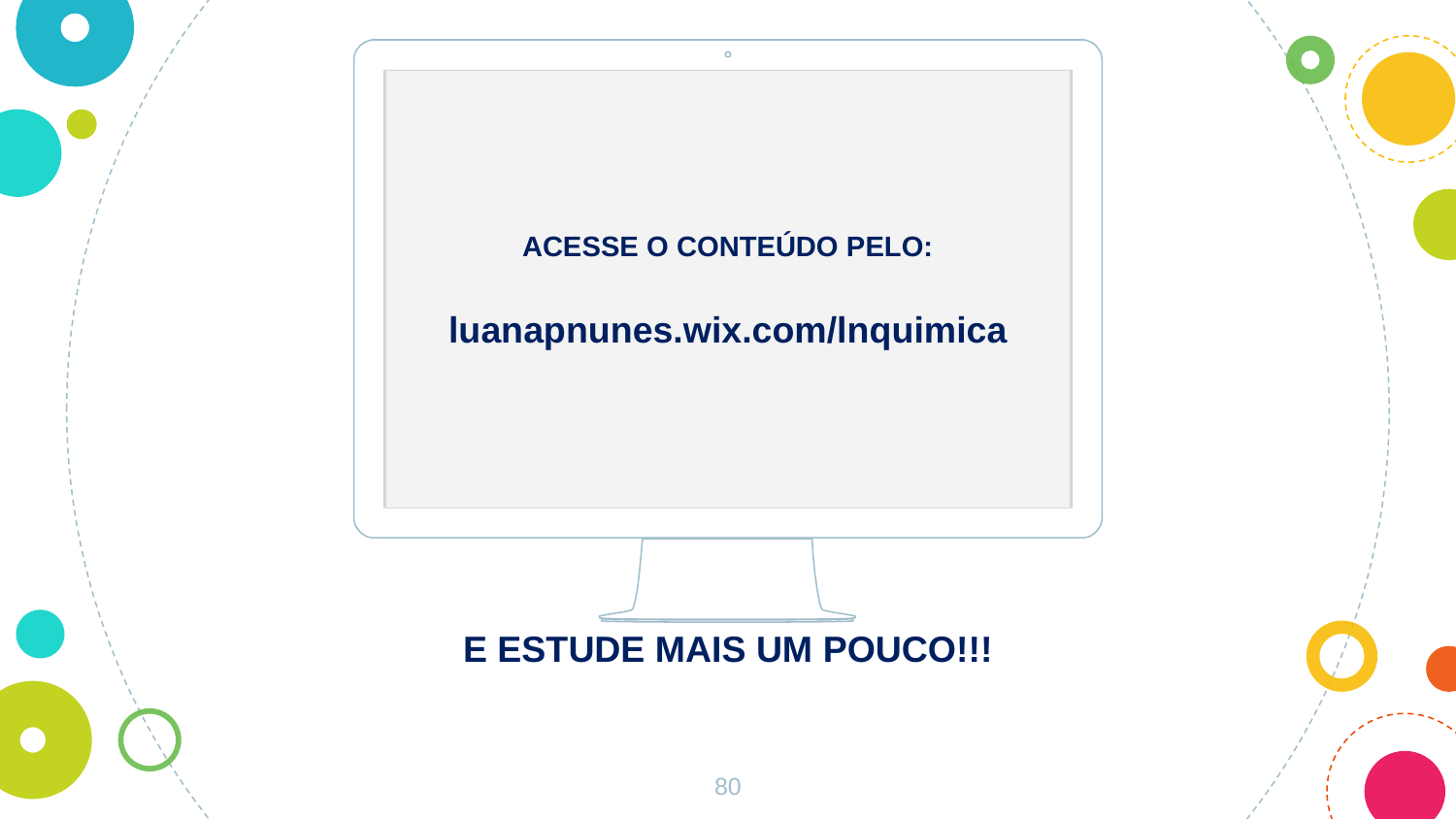

ACESSE O CONTEÚDO PELO:

luanapnunes.wix.com/lnquimica
E ESTUDE MAIS UM POUCO!!!
80